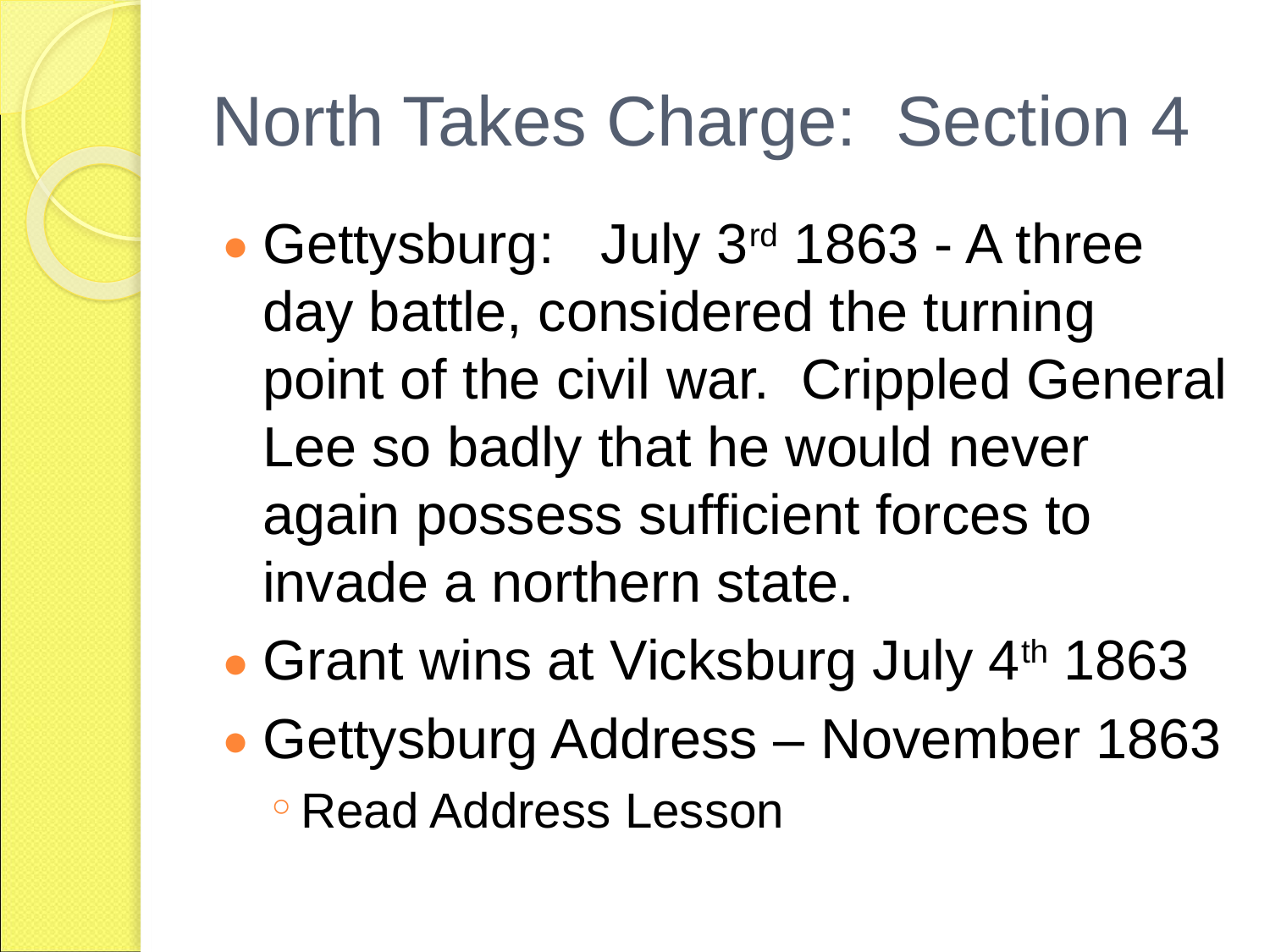

# North Takes Charge:  Section 4
Gettysburg:   July 3rd 1863 - A three day battle, considered the turning point of the civil war.  Crippled General Lee so badly that he would never again possess sufficient forces to invade a northern state.
Grant wins at Vicksburg July 4th 1863
Gettysburg Address – November 1863
Read Address Lesson